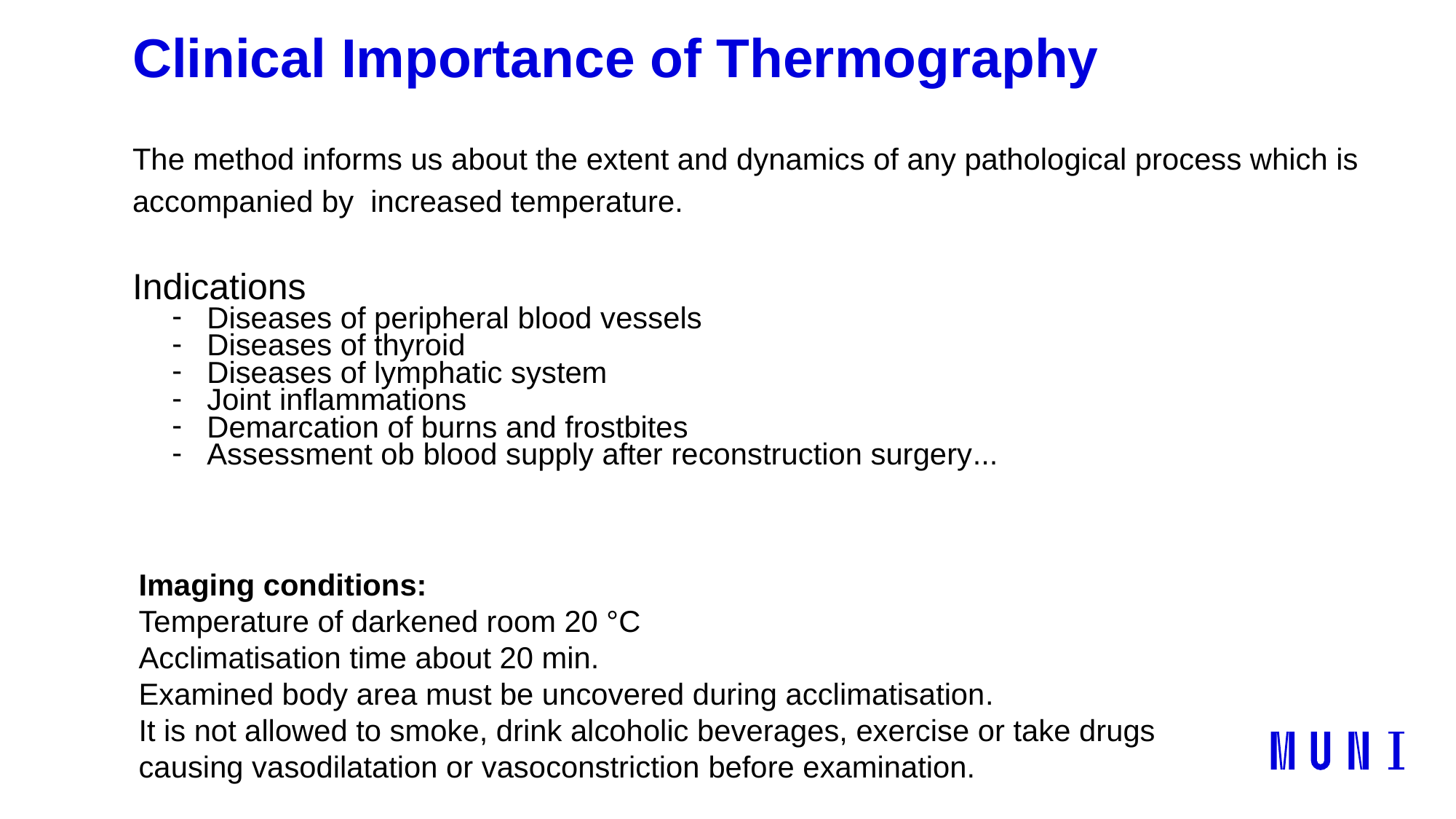

# Clinical Importance of Thermography
The method informs us about the extent and dynamics of any pathological process which is accompanied by  increased temperature.

Indications
Diseases of peripheral blood vessels
Diseases of thyroid
Diseases of lymphatic system
Joint inflammations
Demarcation of burns and frostbites
Assessment ob blood supply after reconstruction surgery...
Imaging conditions:
Temperature of darkened room 20 °C
Acclimatisation time about 20 min.
Examined body area must be uncovered during acclimatisation.
It is not allowed to smoke, drink alcoholic beverages, exercise or take drugs causing vasodilatation or vasoconstriction before examination.